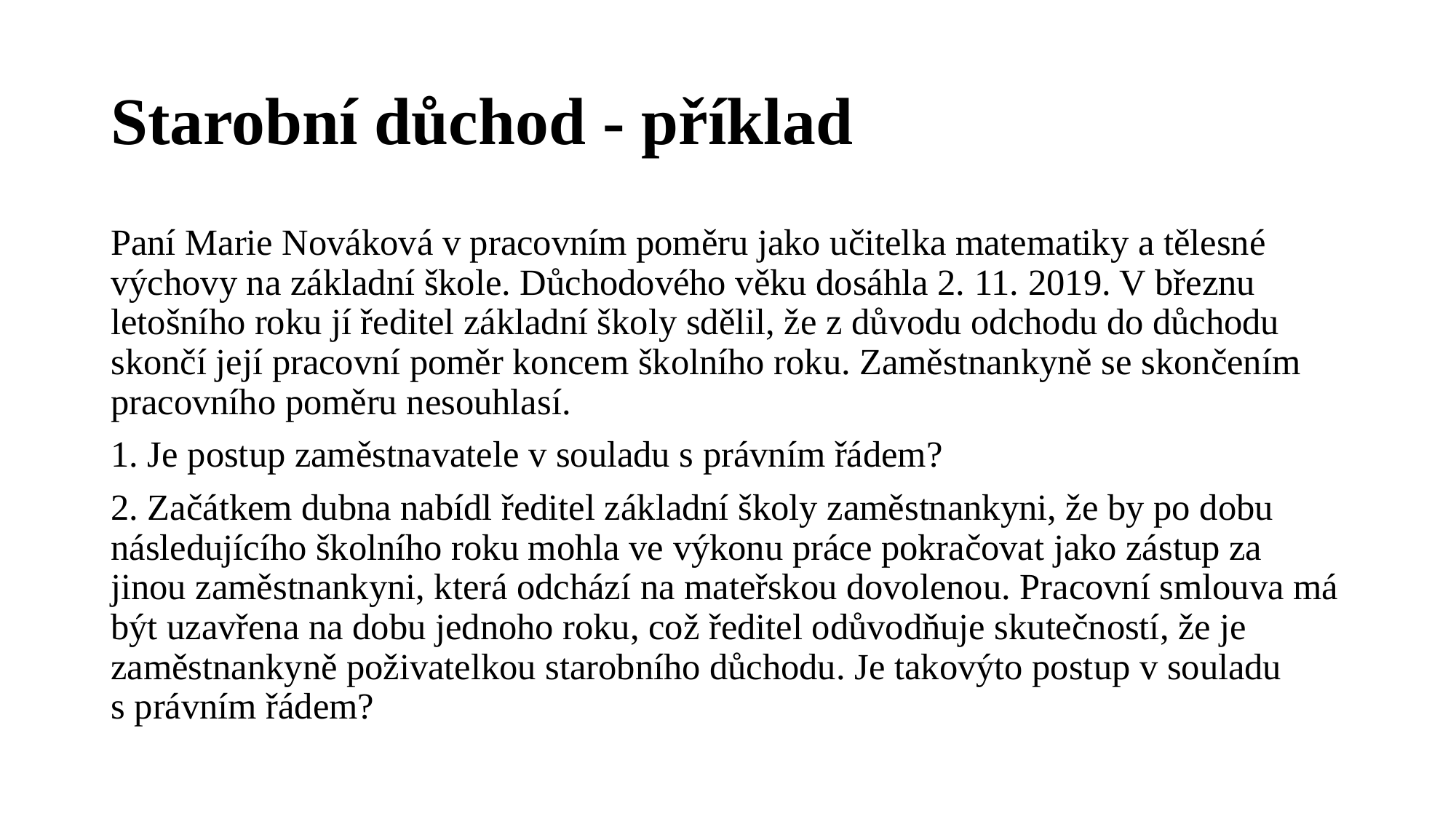

# Starobní důchod - příklad
Paní Marie Nováková v pracovním poměru jako učitelka matematiky a tělesné výchovy na základní škole. Důchodového věku dosáhla 2. 11. 2019. V březnu letošního roku jí ředitel základní školy sdělil, že z důvodu odchodu do důchodu skončí její pracovní poměr koncem školního roku. Zaměstnankyně se skončením pracovního poměru nesouhlasí.
1. Je postup zaměstnavatele v souladu s právním řádem?
2. Začátkem dubna nabídl ředitel základní školy zaměstnankyni, že by po dobu následujícího školního roku mohla ve výkonu práce pokračovat jako zástup za jinou zaměstnankyni, která odchází na mateřskou dovolenou. Pracovní smlouva má být uzavřena na dobu jednoho roku, což ředitel odůvodňuje skutečností, že je zaměstnankyně poživatelkou starobního důchodu. Je takovýto postup v souladu s právním řádem?